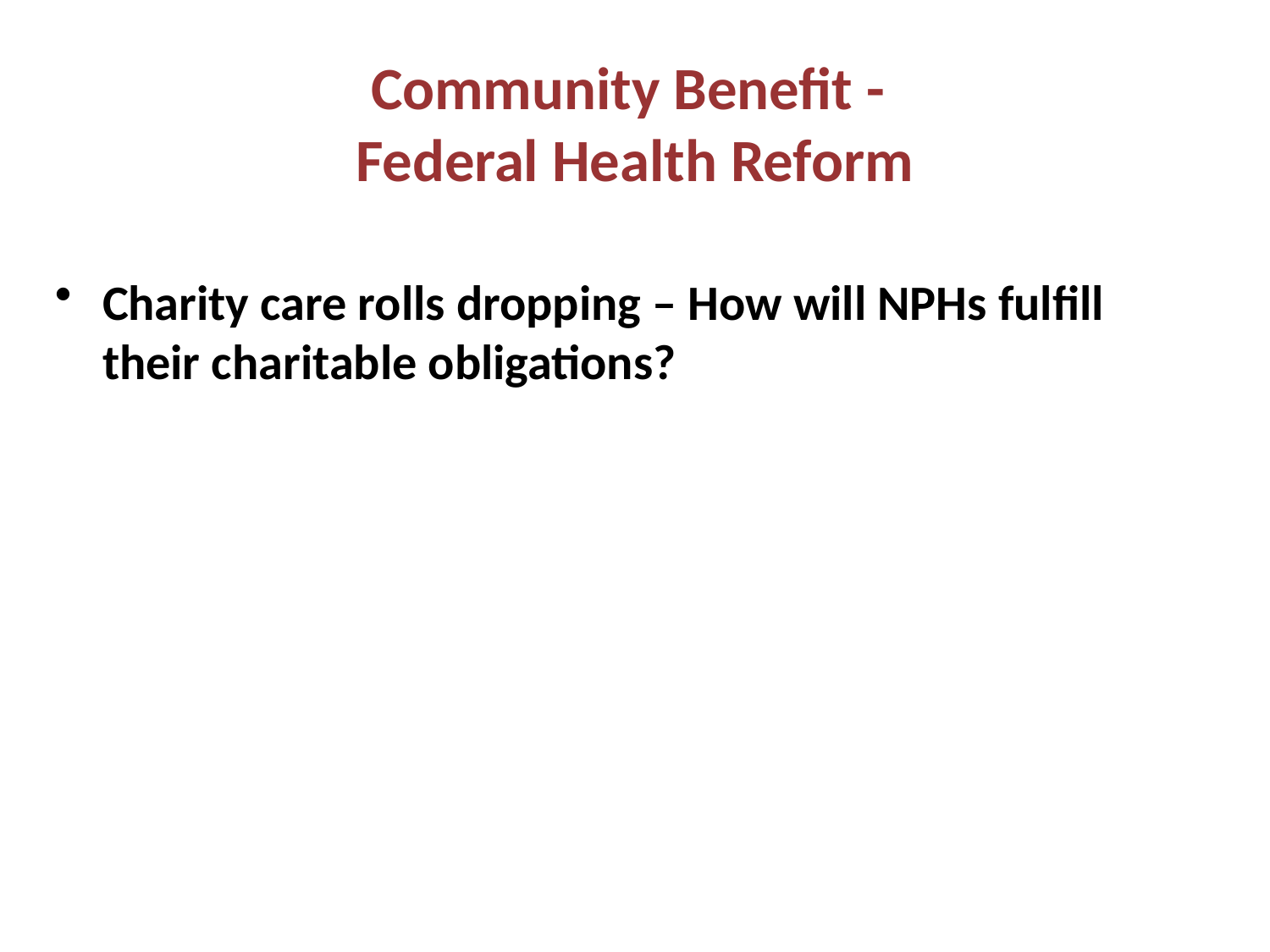

Community Benefit -
Federal Health Reform
Charity care rolls dropping – How will NPHs fulfill their charitable obligations?